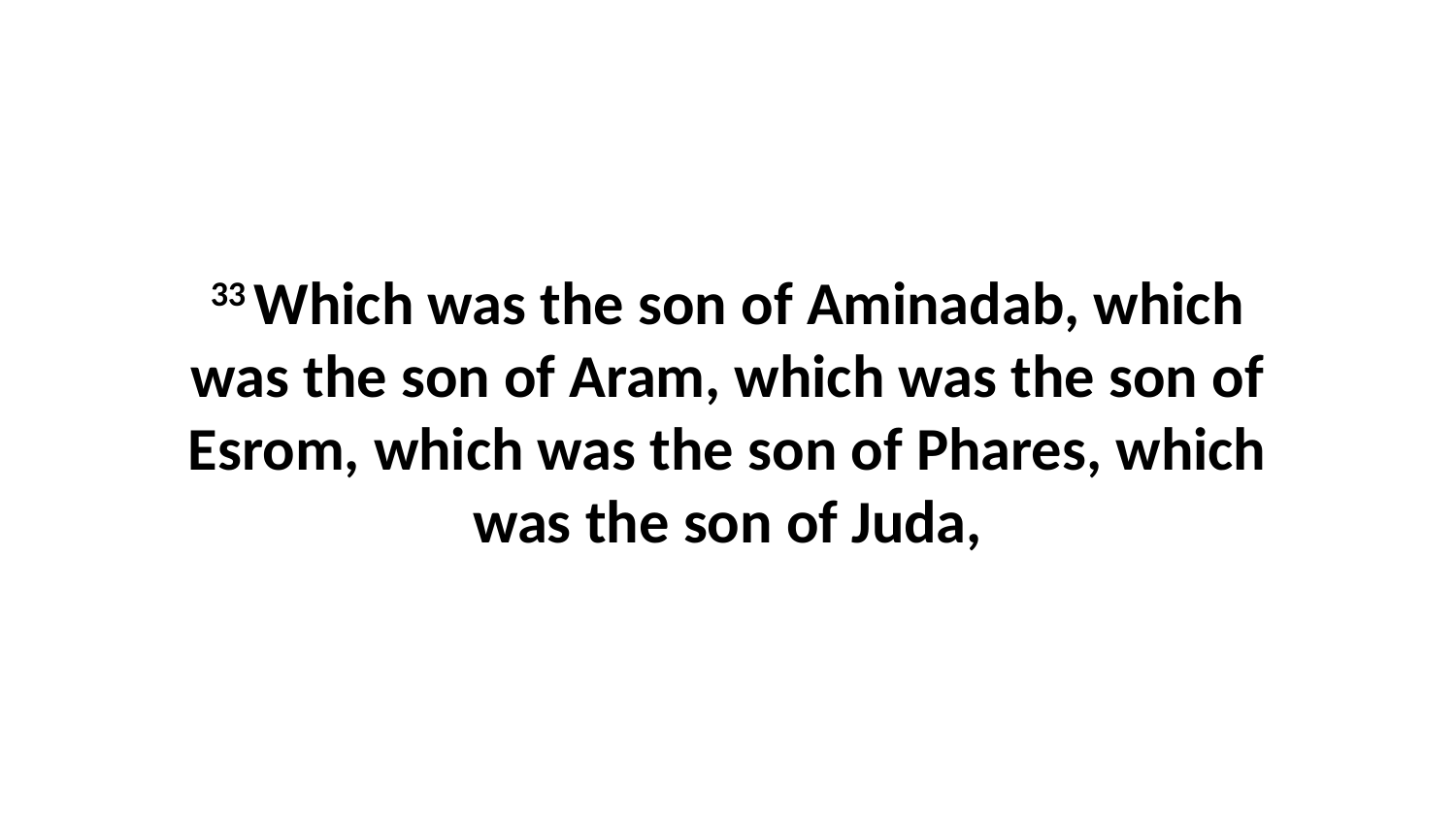

33 Which was the son of Aminadab, which was the son of Aram, which was the son of Esrom, which was the son of Phares, which was the son of Juda,